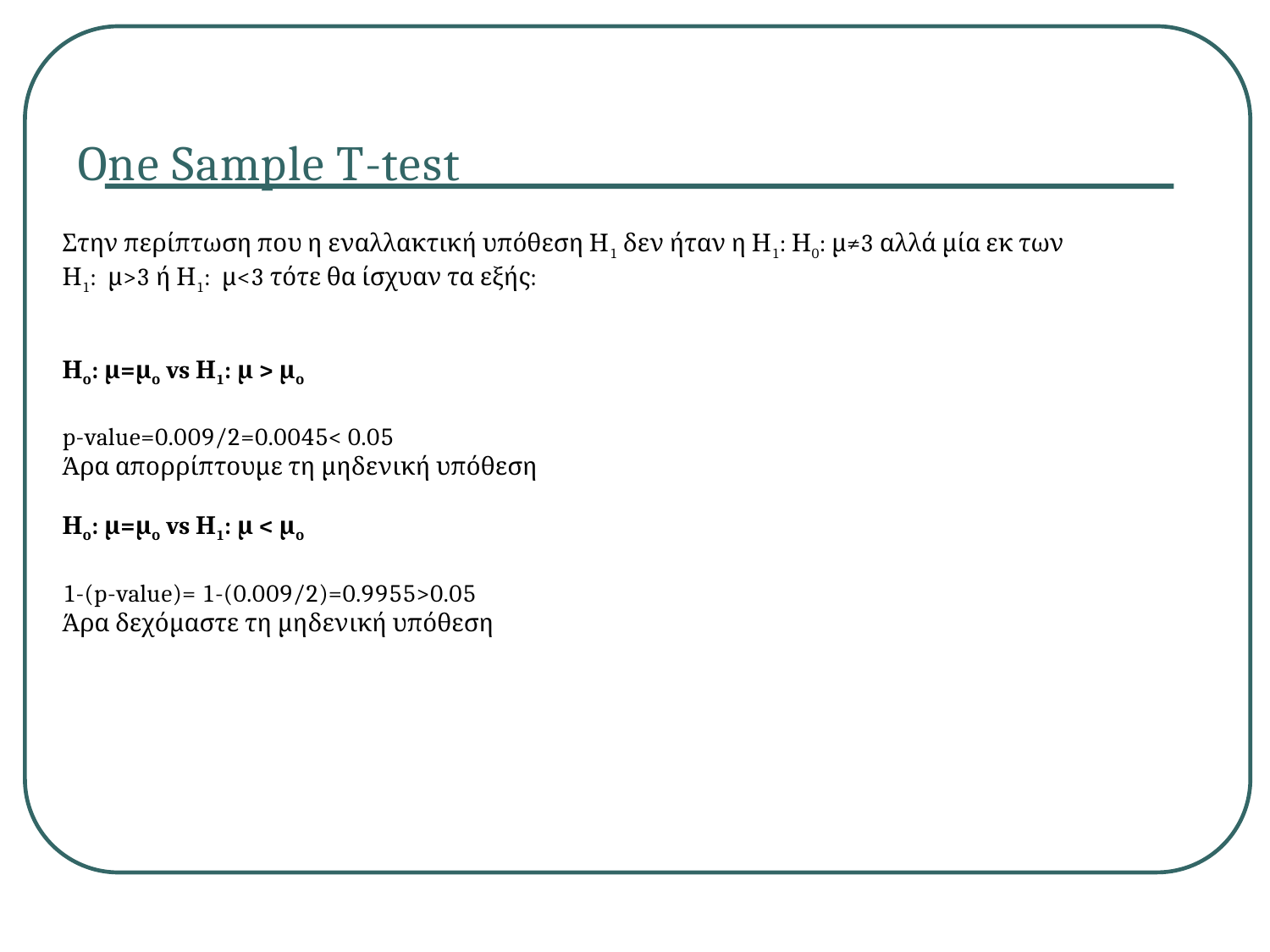

One Sample T-test
Στην περίπτωση που η εναλλακτική υπόθεση Η1 δεν ήταν η Η1: Η0: μ≠3 αλλά μία εκ των
Η1:  μ>3 ή Η1:  μ<3 τότε θα ίσχυαν τα εξής:

Ηο: μ=μο vs Η1: μ > μο

p-value=0.009/2=0.0045< 0.05
Άρα απορρίπτουμε τη μηδενική υπόθεση

Ηο: μ=μο vs Η1: μ < μο

1-(p-value)= 1-(0.009/2)=0.9955>0.05
Άρα δεχόμαστε τη μηδενική υπόθεση